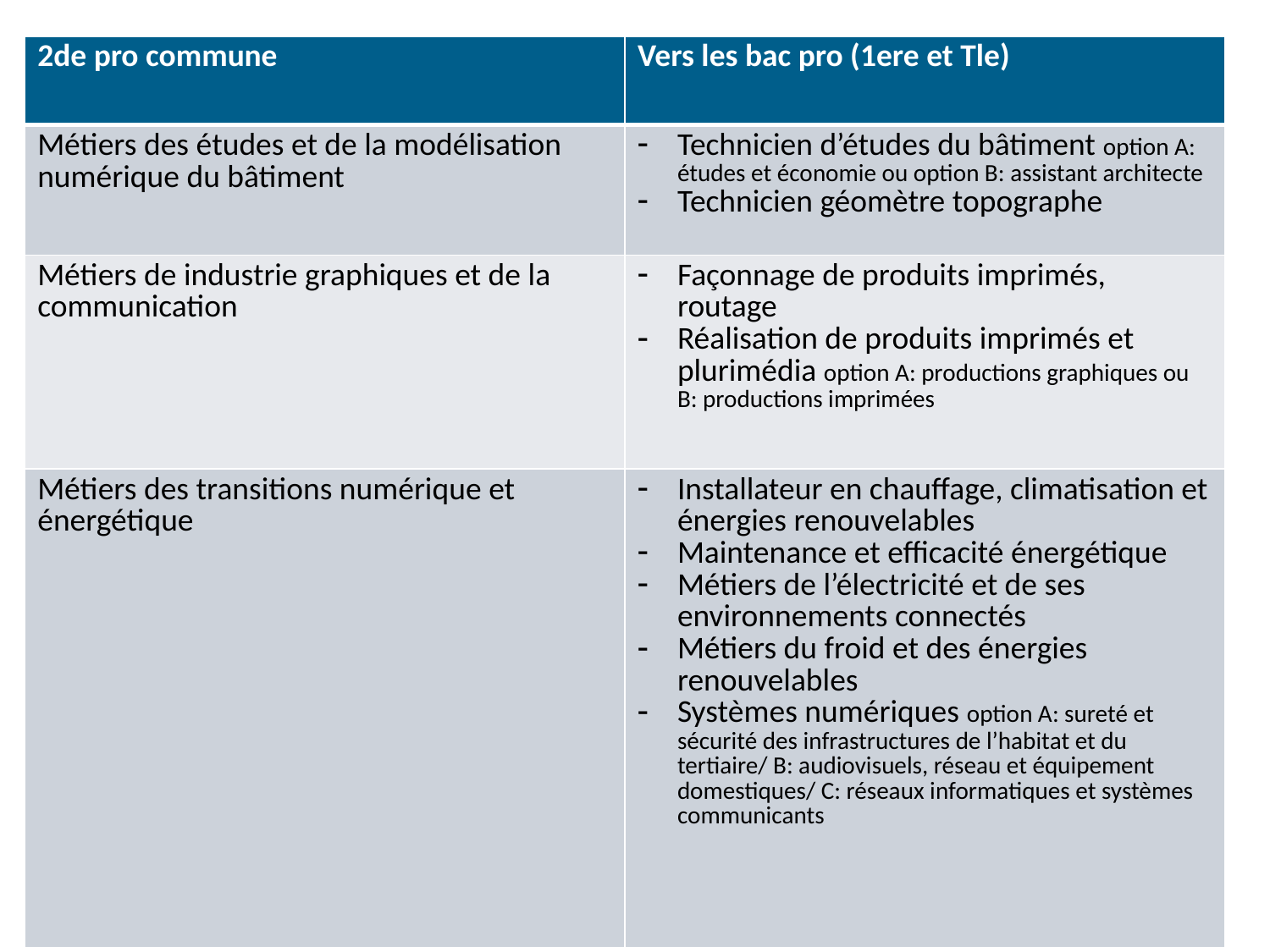

| 2de pro commune | Vers les bac pro (1ere et Tle) |
| --- | --- |
| Métiers des études et de la modélisation numérique du bâtiment | Technicien d’études du bâtiment option A: études et économie ou option B: assistant architecte Technicien géomètre topographe |
| Métiers de industrie graphiques et de la communication | Façonnage de produits imprimés, routage Réalisation de produits imprimés et plurimédia option A: productions graphiques ou B: productions imprimées |
| Métiers des transitions numérique et énergétique | Installateur en chauffage, climatisation et énergies renouvelables Maintenance et efficacité énergétique Métiers de l’électricité et de ses environnements connectés Métiers du froid et des énergies renouvelables Systèmes numériques option A: sureté et sécurité des infrastructures de l’habitat et du tertiaire/ B: audiovisuels, réseau et équipement domestiques/ C: réseaux informatiques et systèmes communicants |
22